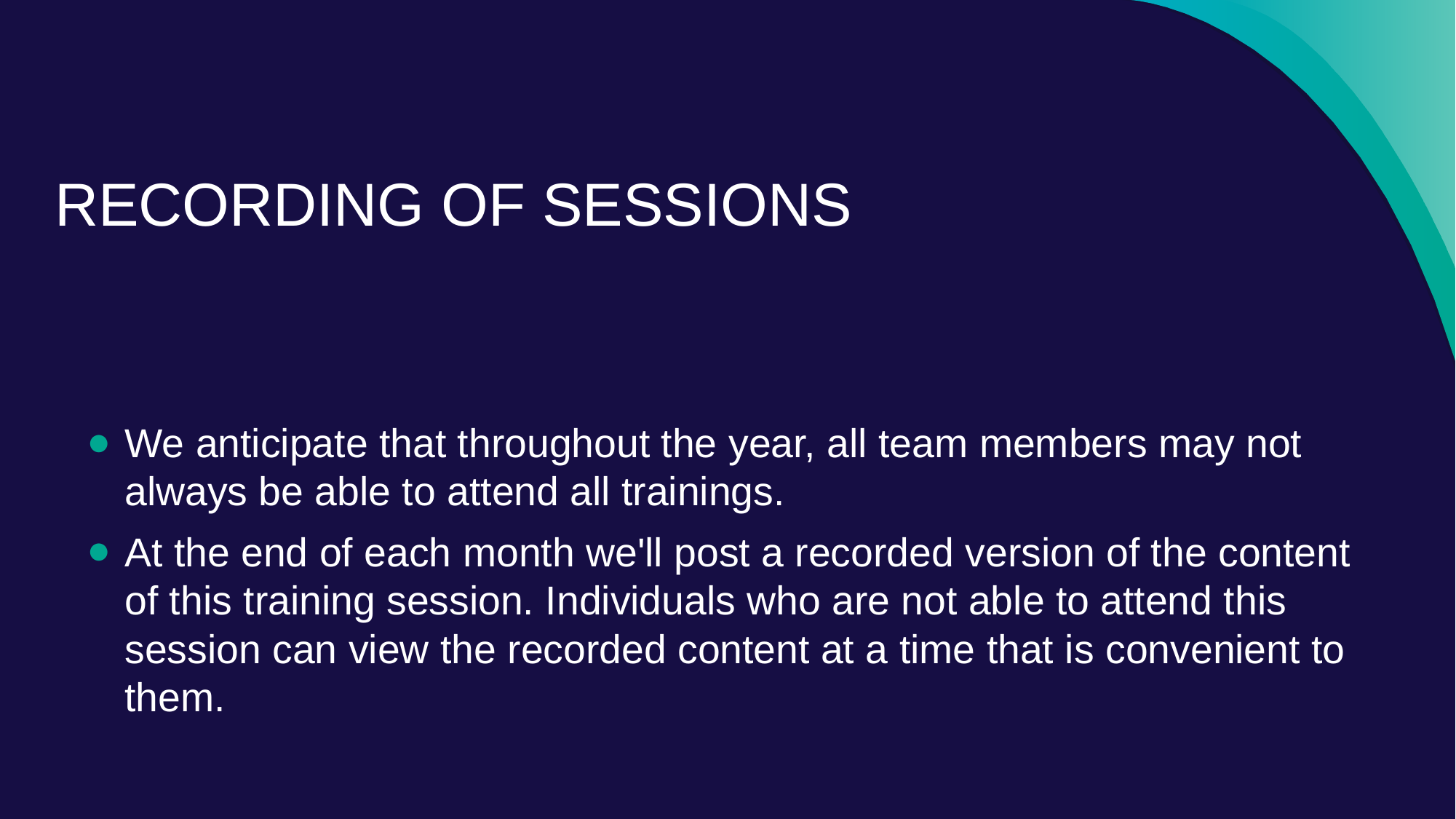

# RECORDING OF SESSIONS
We anticipate that throughout the year, all team members may not always be able to attend all trainings.
At the end of each month we'll post a recorded version of the content of this training session. Individuals who are not able to attend this session can view the recorded content at a time that is convenient to them.